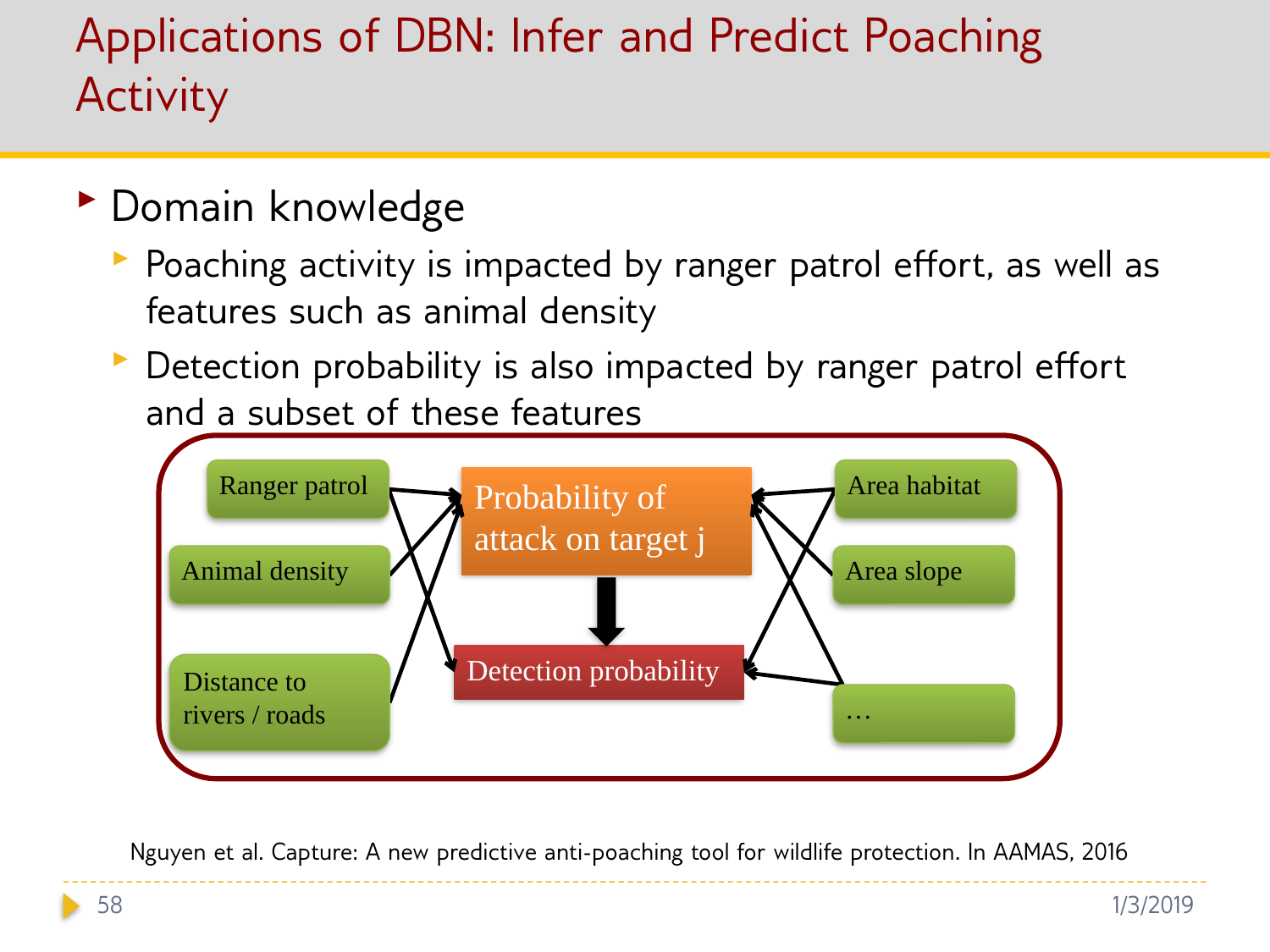

# Applications of DBN: Infer and Predict Poaching Activity
Domain knowledge
Poaching activity is impacted by ranger patrol effort, as well as features such as animal density
Detection probability is also impacted by ranger patrol effort and a subset of these features

Area habitat
Ranger patrol
Probability of attack on target j
Animal density
Area slope

Detection probability
Distance to
rivers / roads
…
Nguyen et al. Capture: A new predictive anti-poaching tool for wildlife protection. In AAMAS, 2016
58

1/3/2019